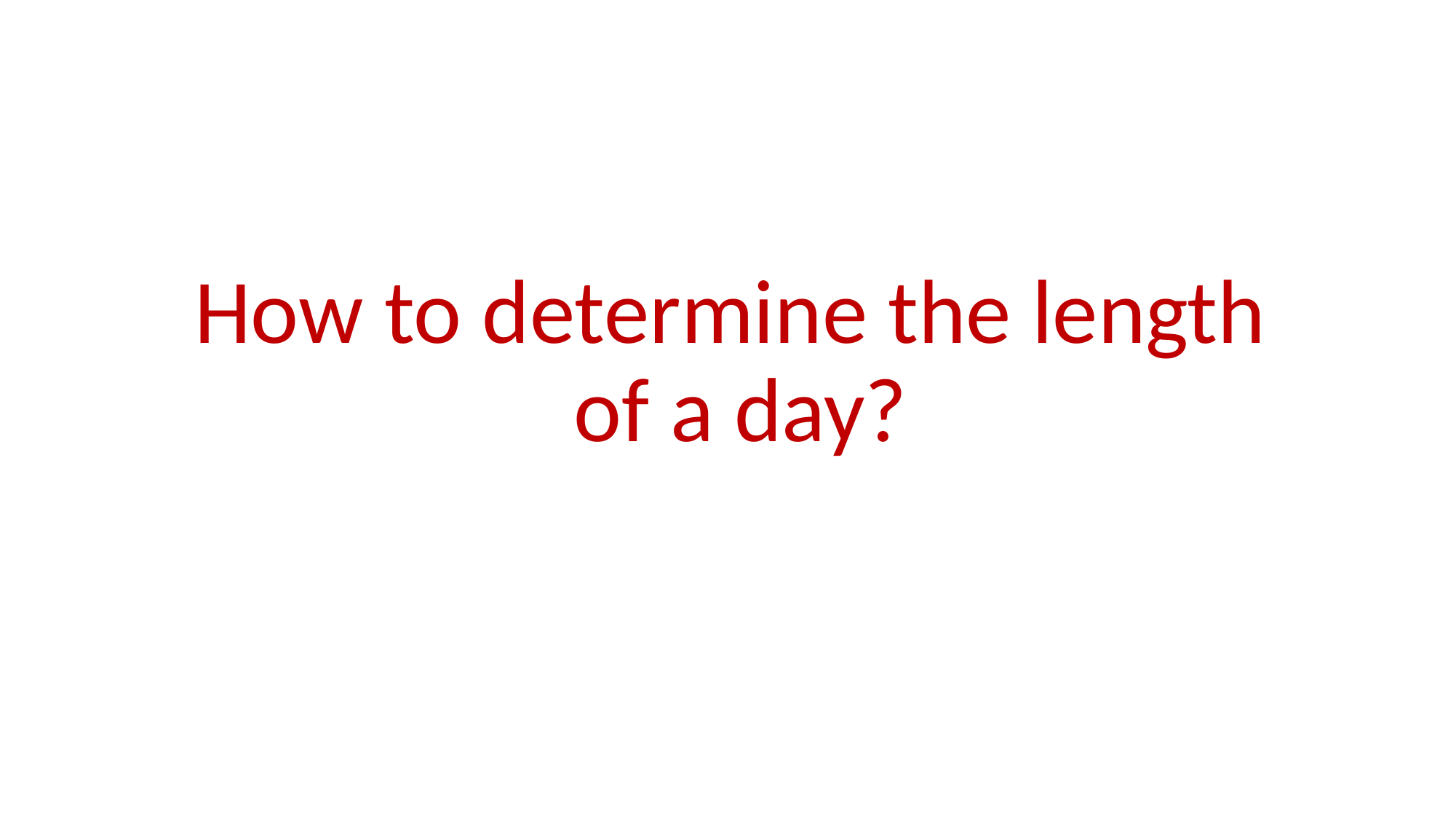

# How to determine the length of a day?